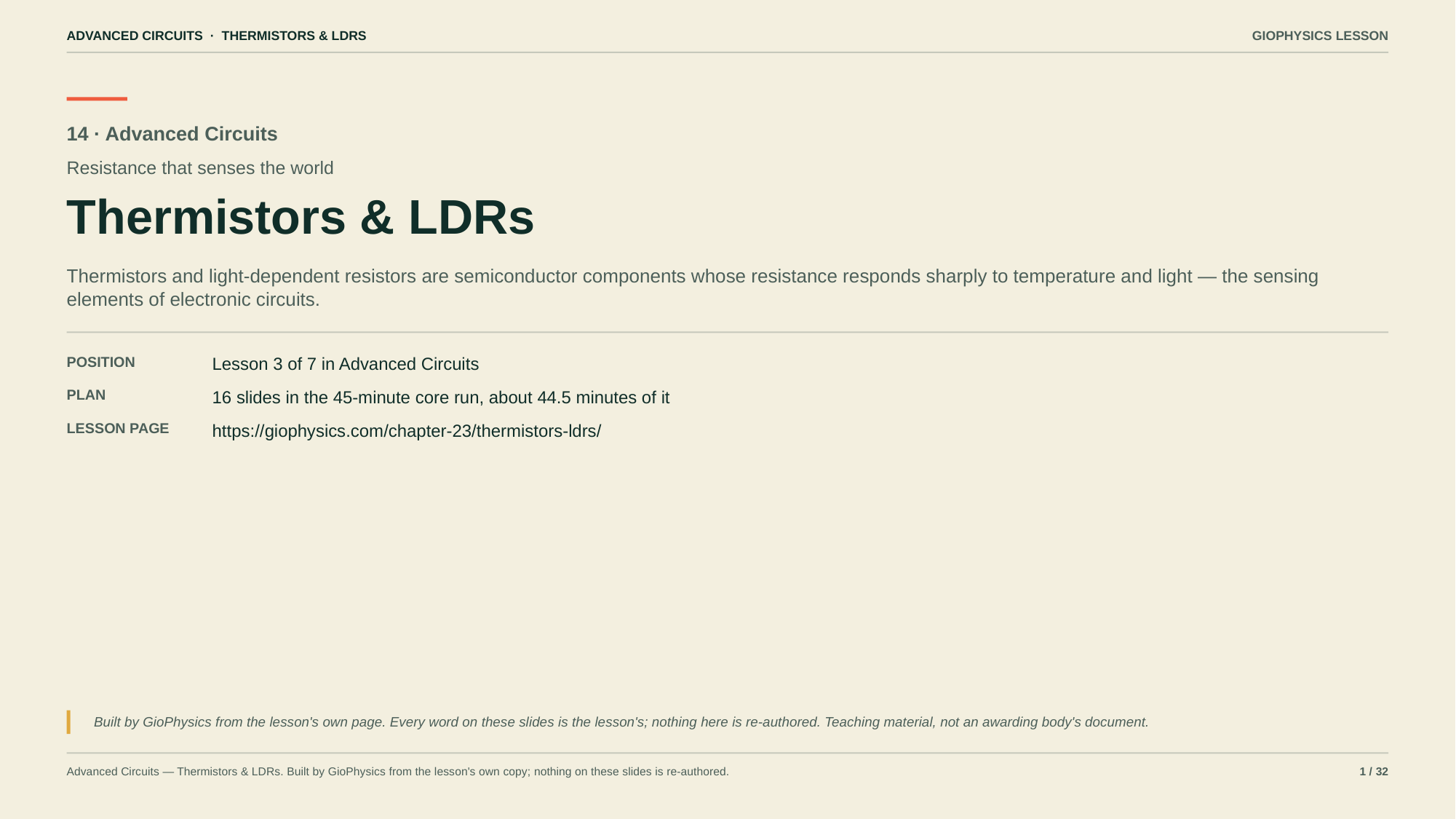

ADVANCED CIRCUITS  ·  THERMISTORS & LDRS
GIOPHYSICS LESSON

14 · Advanced Circuits
Resistance that senses the world
Thermistors & LDRs
Thermistors and light-dependent resistors are semiconductor components whose resistance responds sharply to temperature and light — the sensing elements of electronic circuits.

POSITION
Lesson 3 of 7 in Advanced Circuits
PLAN
16 slides in the 45-minute core run, about 44.5 minutes of it
LESSON PAGE
https://giophysics.com/chapter-23/thermistors-ldrs/

Built by GioPhysics from the lesson's own page. Every word on these slides is the lesson's; nothing here is re-authored. Teaching material, not an awarding body's document.

Advanced Circuits — Thermistors & LDRs. Built by GioPhysics from the lesson's own copy; nothing on these slides is re-authored.
1 / 32